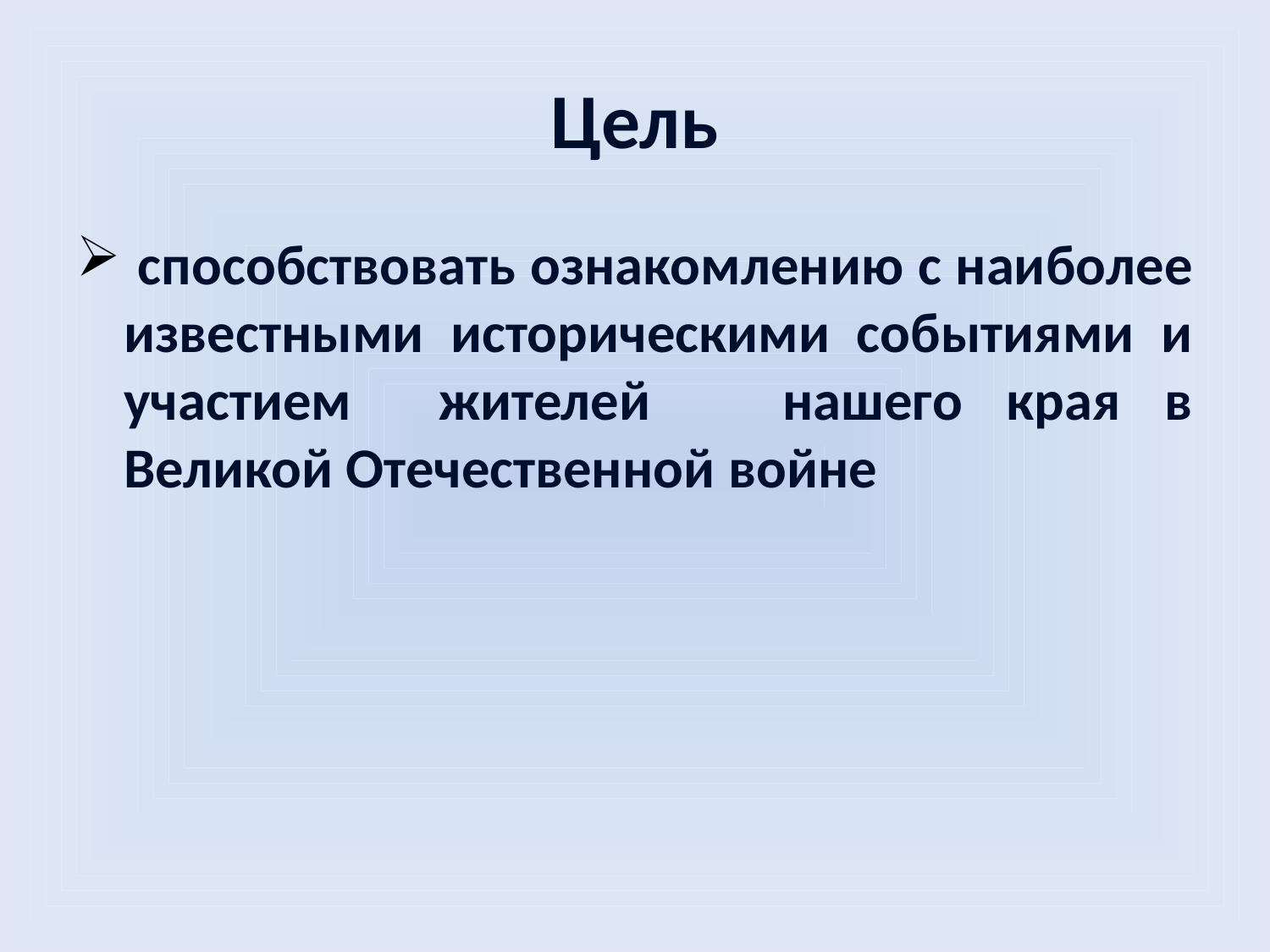

# Цель
 способствовать ознакомлению с наиболее известными историческими событиями и участием  жителей   нашего края в Великой Отечественной войне